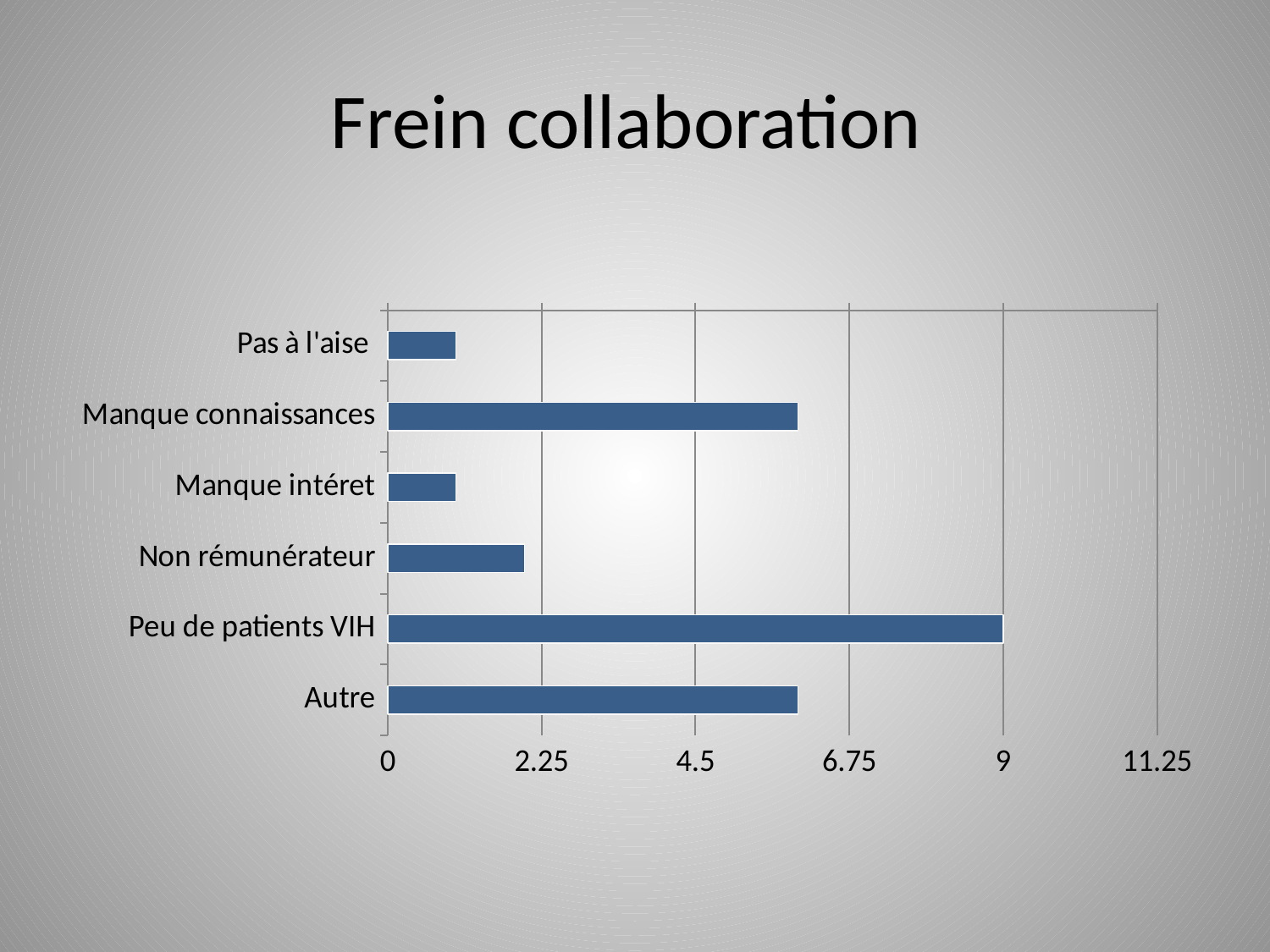

# Frein collaboration

### Chart

| Category | Freins collaboration |
|---|---|
| Pas à l'aise  | 1.0 |
| Manque connaissances | 6.0 |
| Manque intéret | 1.0 |
| Non rémunérateur | 2.0 |
| Peu de patients VIH | 9.0 |
| Autre | 6.0 |